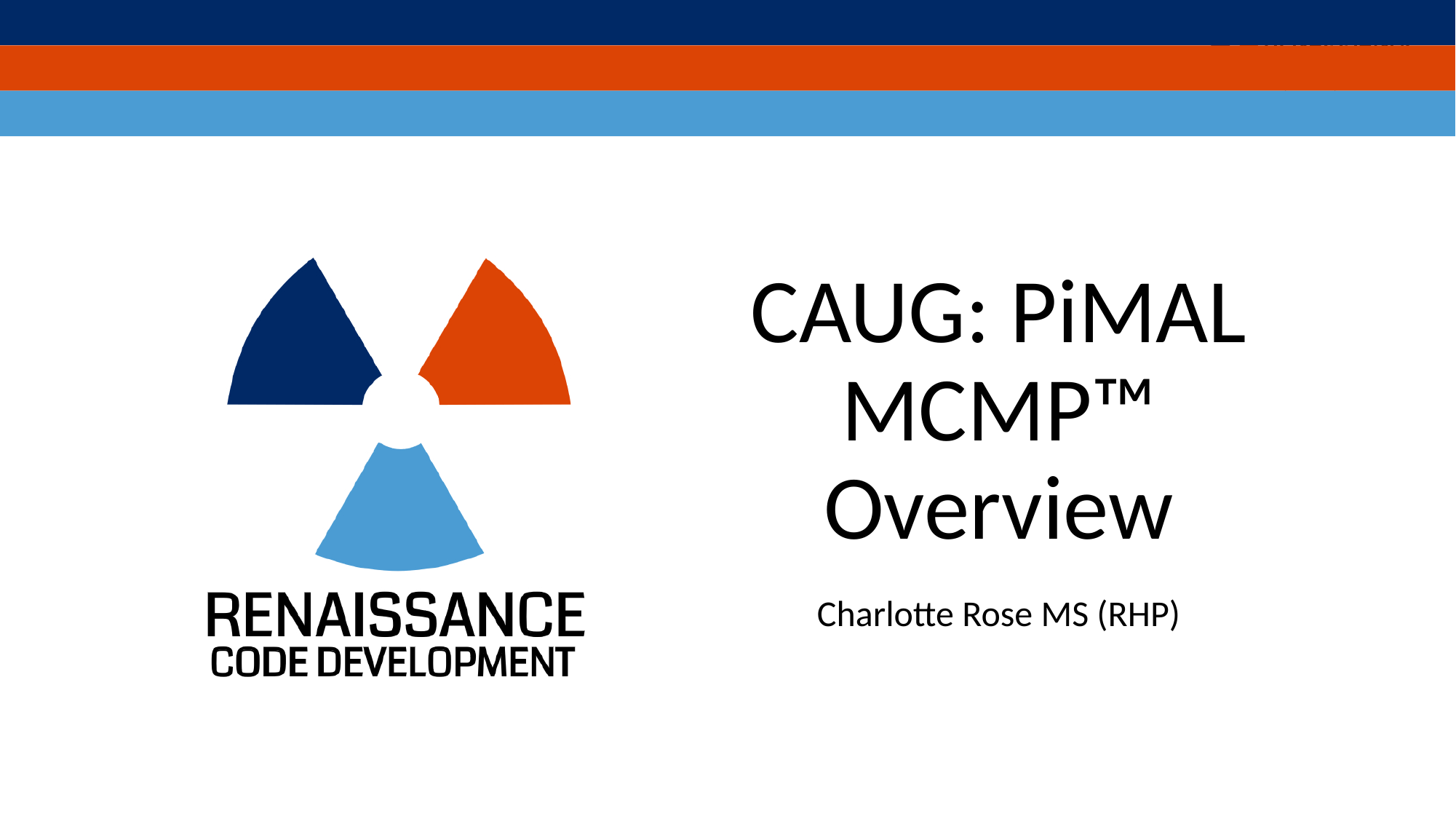

# CAUG: PiMAL MCMP™ Overview
Charlotte Rose MS (RHP)